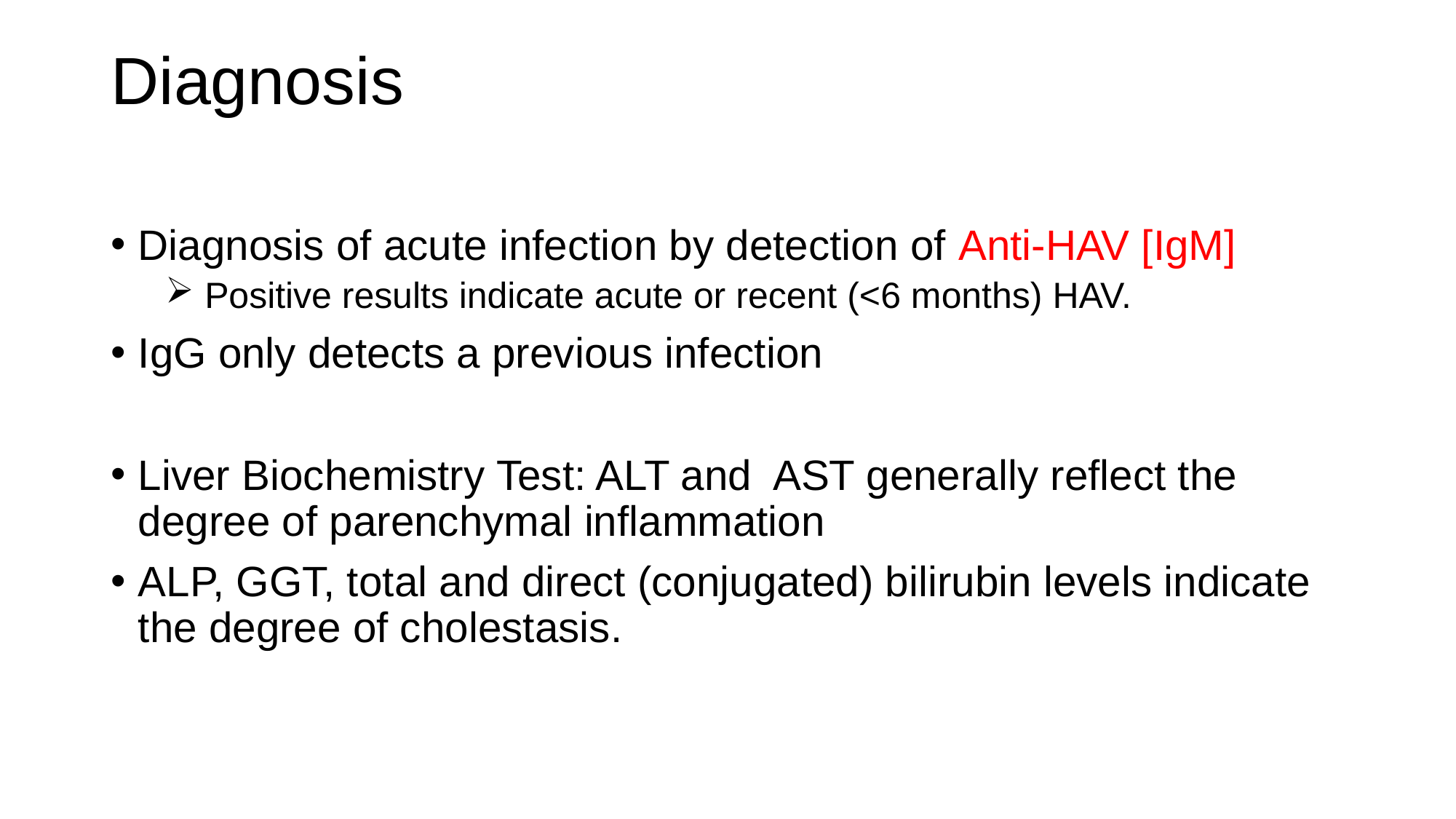

# Diagnosis
Diagnosis of acute infection by detection of Anti-HAV [IgM]
 Positive results indicate acute or recent (<6 months) HAV.
IgG only detects a previous infection

Liver Biochemistry Test: ALT and  AST generally reflect the degree of parenchymal inflammation
ALP, GGT, total and direct (conjugated) bilirubin levels indicate the degree of cholestasis.